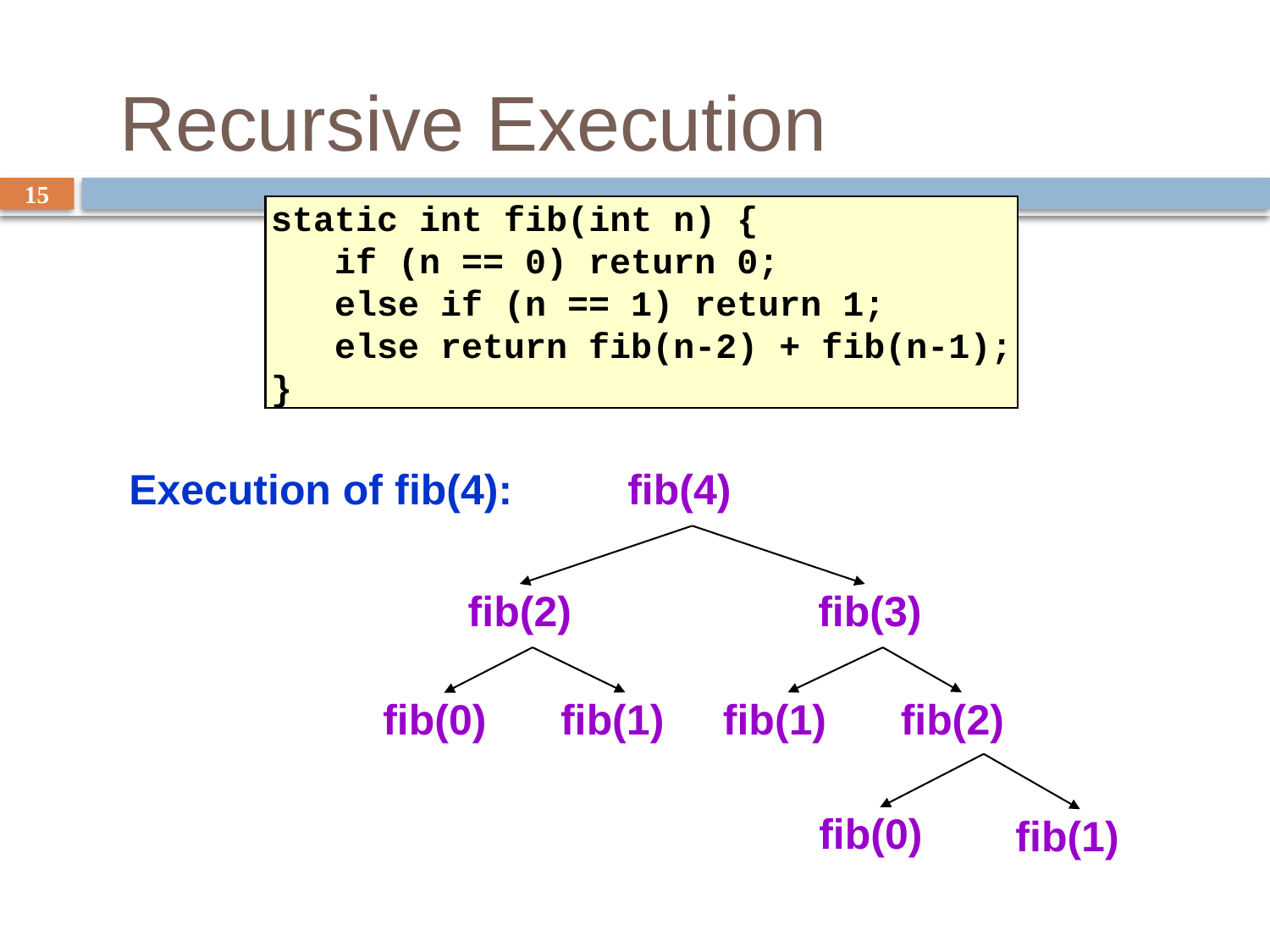

# Recursive Execution
15
static int fib(int n) {
   if (n == 0) return 0;
   else if (n == 1) return 1;
   else return fib(n-2) + fib(n-1);
}
Execution of fib(4):
fib(4)

fib(2)
fib(3)

fib(1)
fib(1)
fib(2)
fib(0)

fib(0)
fib(1)